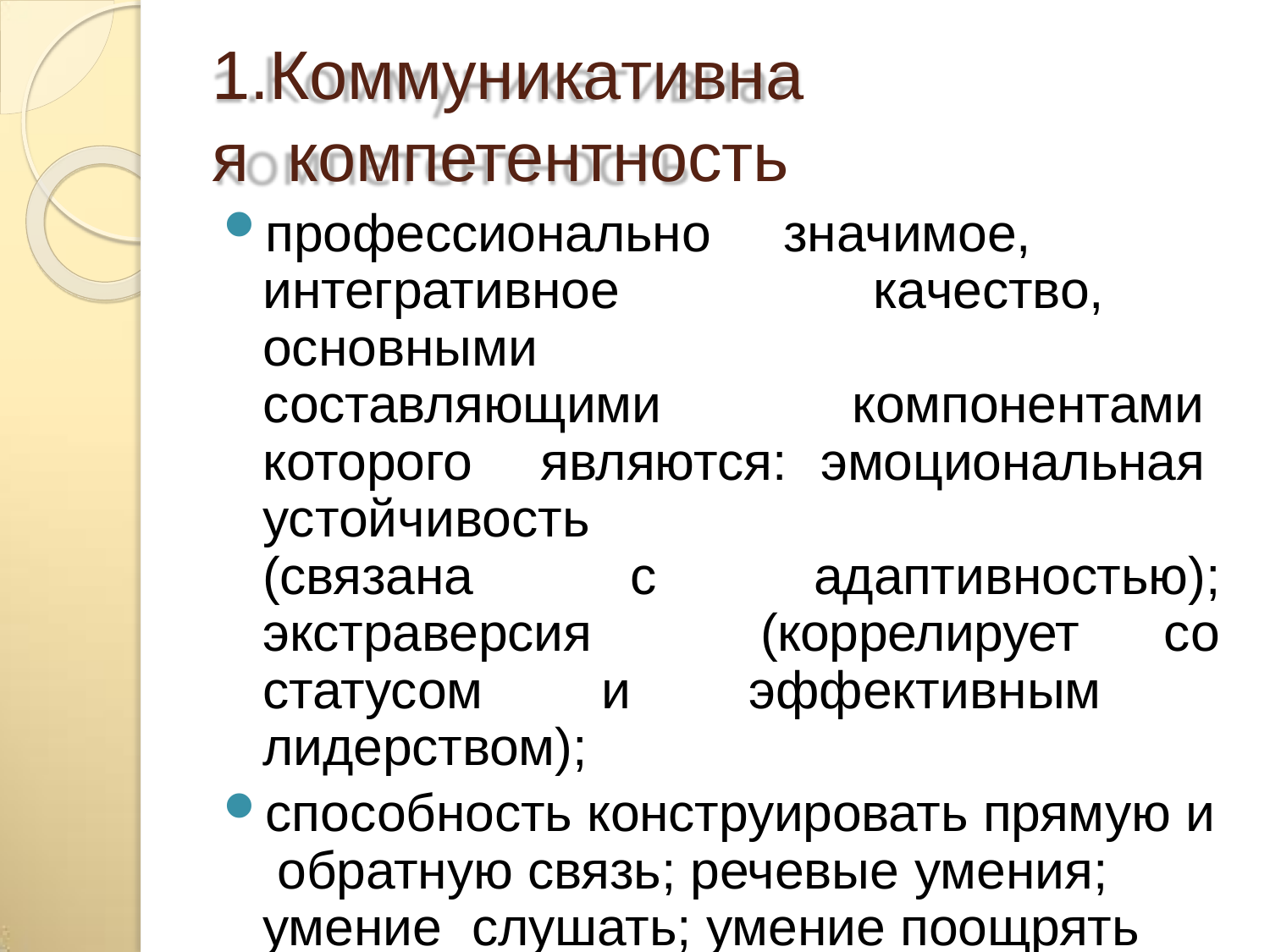

# 1.Коммуникативная  компетентность
профессионально значимое,  интегративное качество, основными
составляющими компонентами которого  являются: эмоциональная устойчивость
(связана с адаптивностью); экстраверсия  (коррелирует со статусом и эффективным  лидерством);
способность конструировать прямую и  обратную связь; речевые умения; умение  слушать; умение поощрять деликатность,  умение делать коммуникацию "гладкой".